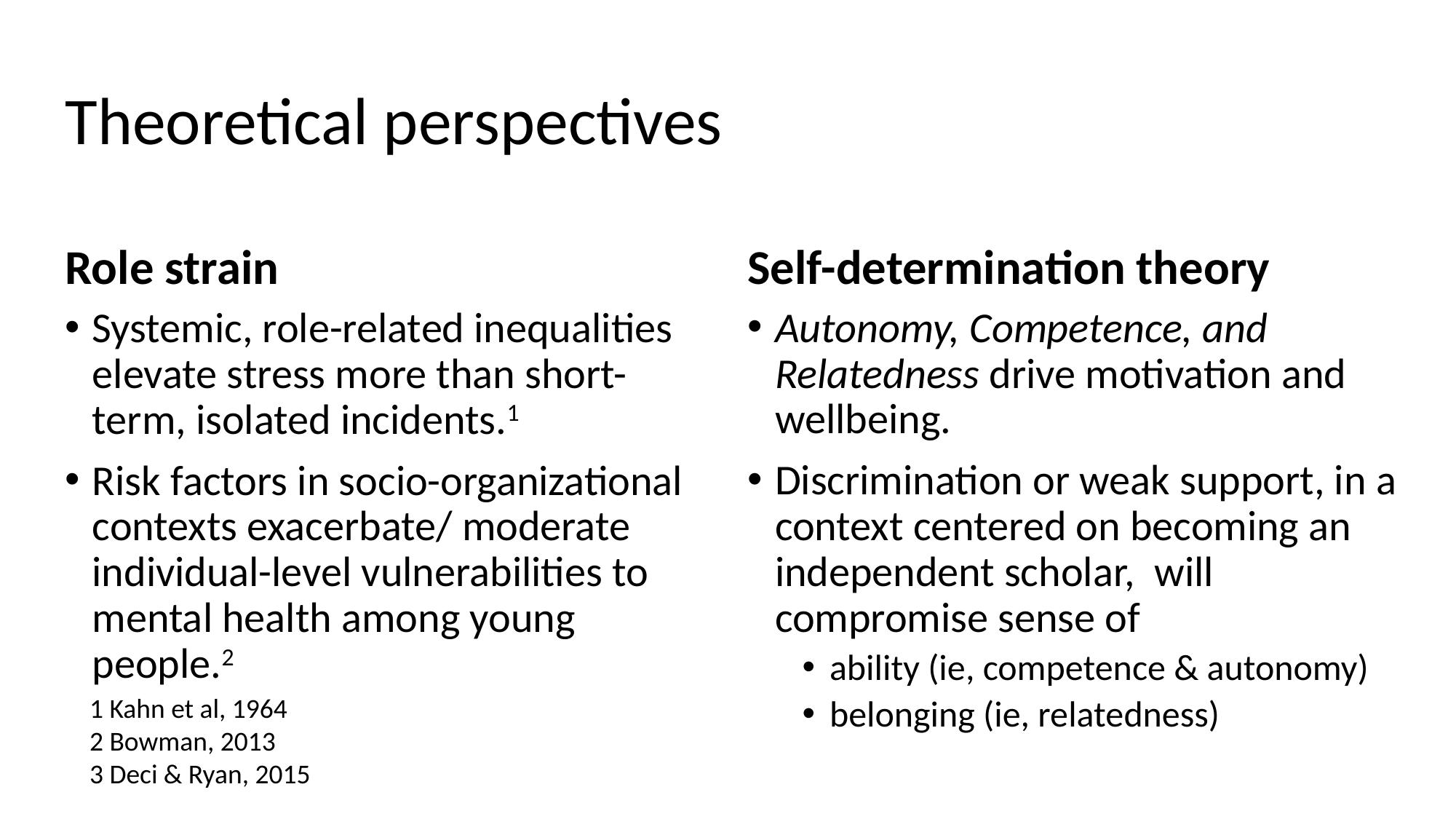

# Theoretical perspectives
Role strain
Self-determination theory
Systemic, role-related inequalities elevate stress more than short-term, isolated incidents.1
Risk factors in socio-organizational contexts exacerbate/ moderate individual-level vulnerabilities to mental health among young people.2
Autonomy, Competence, and Relatedness drive motivation and wellbeing.
Discrimination or weak support, in a context centered on becoming an independent scholar,  will compromise sense of
ability (ie, competence & autonomy)
belonging (ie, relatedness)

1 Kahn et al, 1964
2 Bowman, 2013
3 Deci & Ryan, 2015